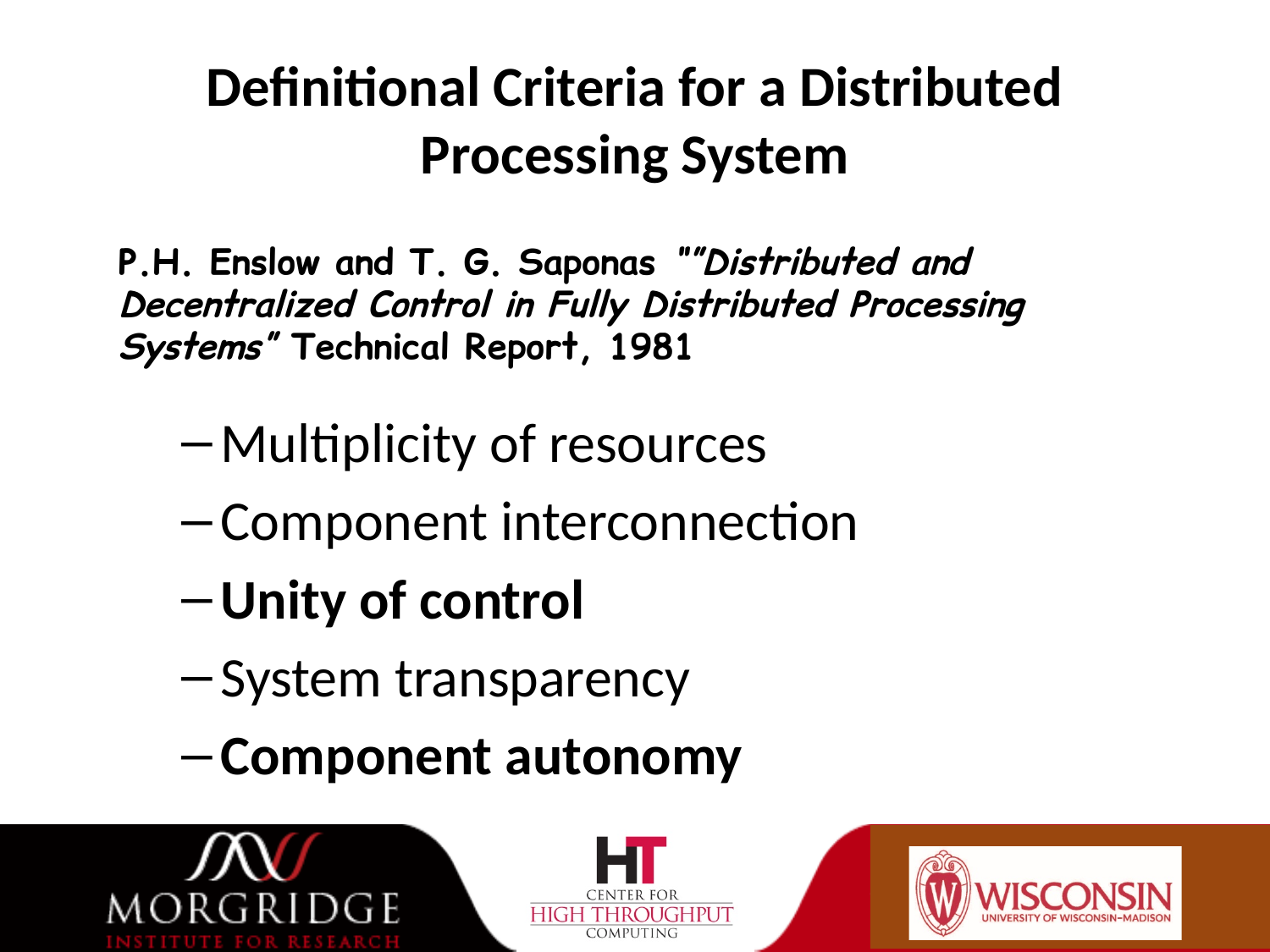

# Definitional Criteria for a Distributed Processing System
P.H. Enslow and T. G. Saponas “”Distributed and Decentralized Control in Fully Distributed Processing Systems” Technical Report, 1981
Multiplicity of resources
Component interconnection
Unity of control
System transparency
Component autonomy